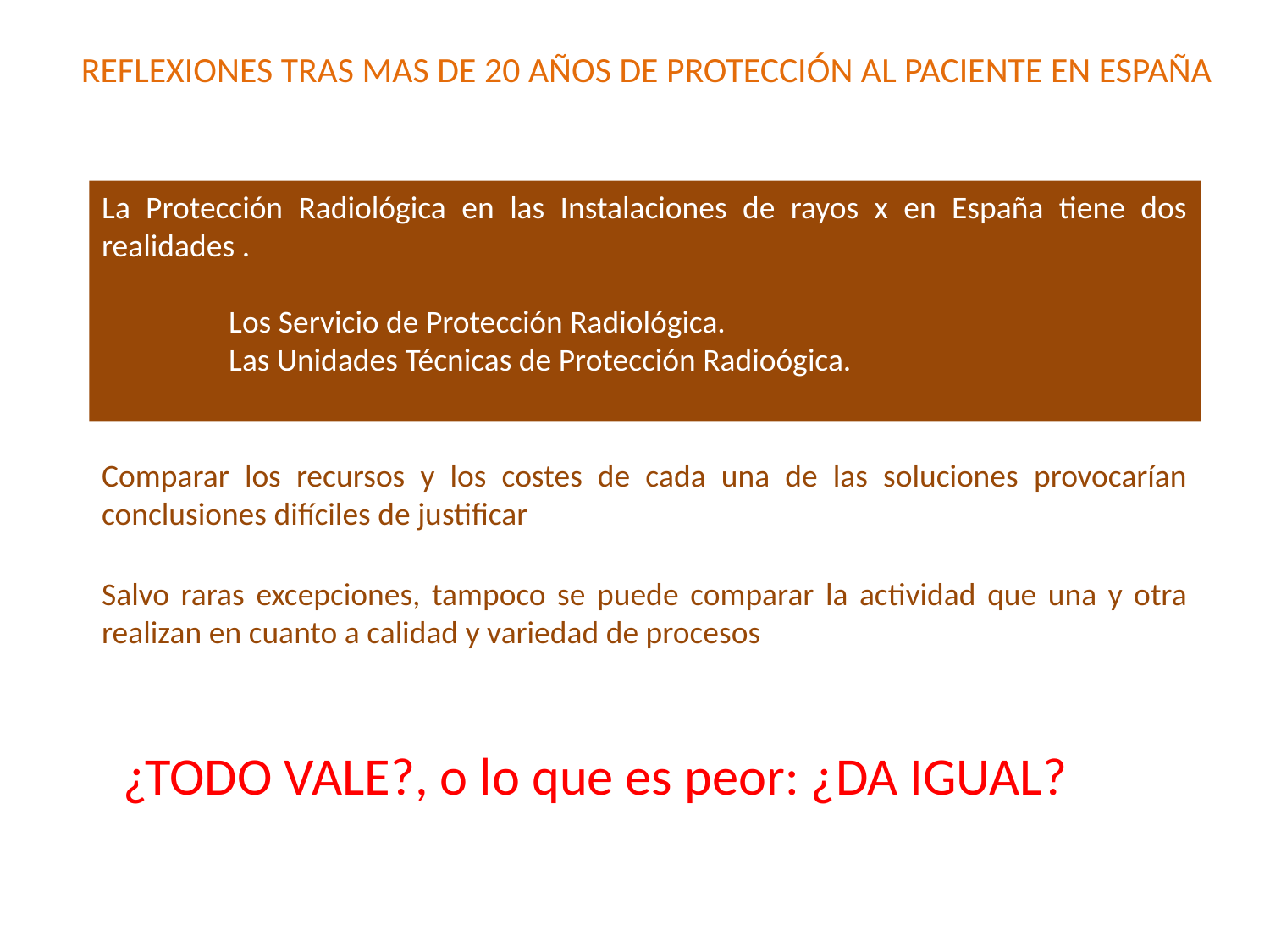

# REFLEXIONES TRAS MAS DE 20 AÑOS DE PROTECCIÓN AL PACIENTE EN ESPAÑA
La Protección Radiológica en las Instalaciones de rayos x en España tiene dos realidades .

	Los Servicio de Protección Radiológica.
	Las Unidades Técnicas de Protección Radioógica.

Comparar los recursos y los costes de cada una de las soluciones provocarían conclusiones difíciles de justificar
Salvo raras excepciones, tampoco se puede comparar la actividad que una y otra realizan en cuanto a calidad y variedad de procesos
¿TODO VALE?, o lo que es peor: ¿DA IGUAL?